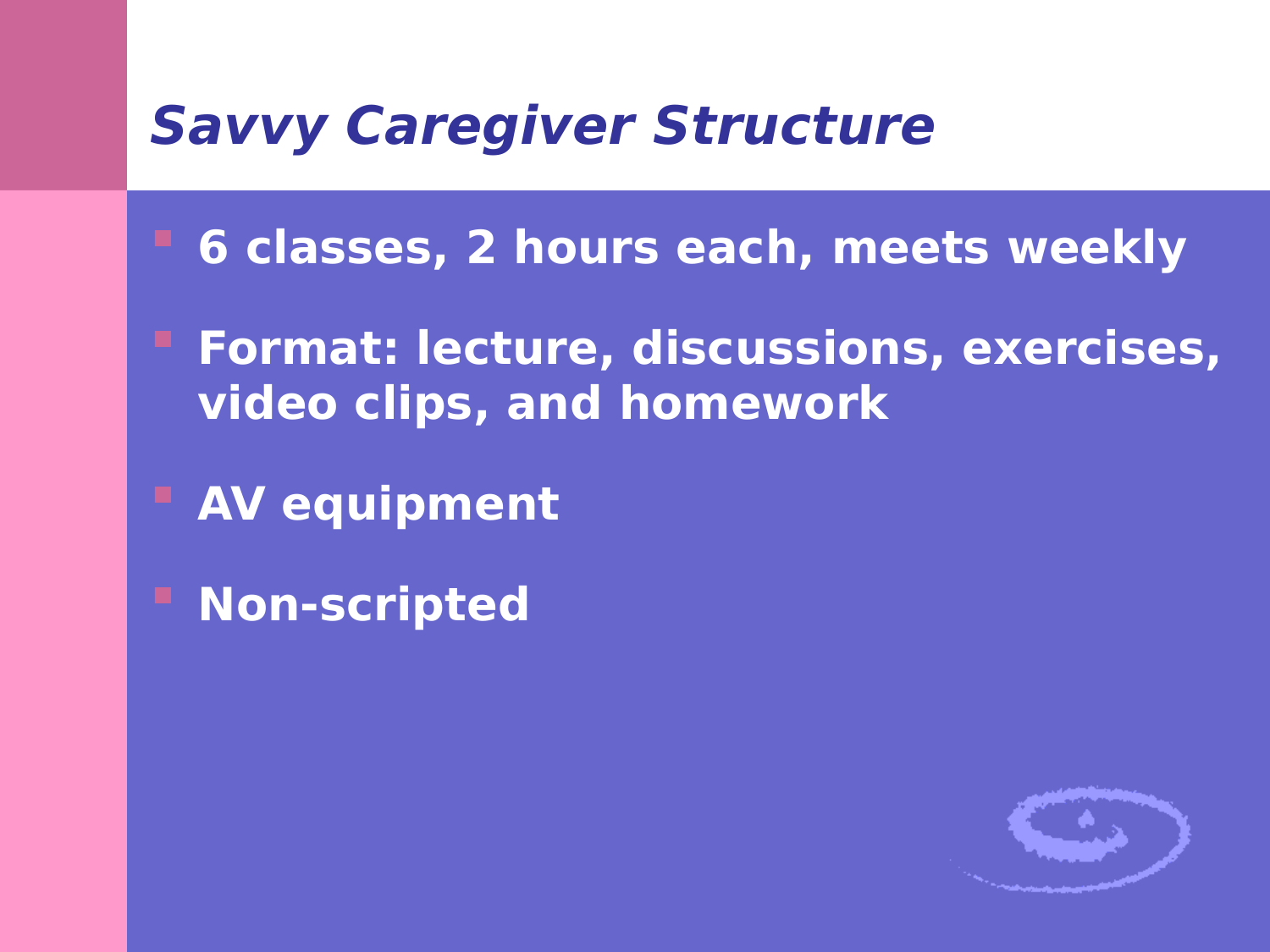

# Savvy Caregiver Structure
6 classes, 2 hours each, meets weekly
Format: lecture, discussions, exercises, video clips, and homework
AV equipment
Non-scripted